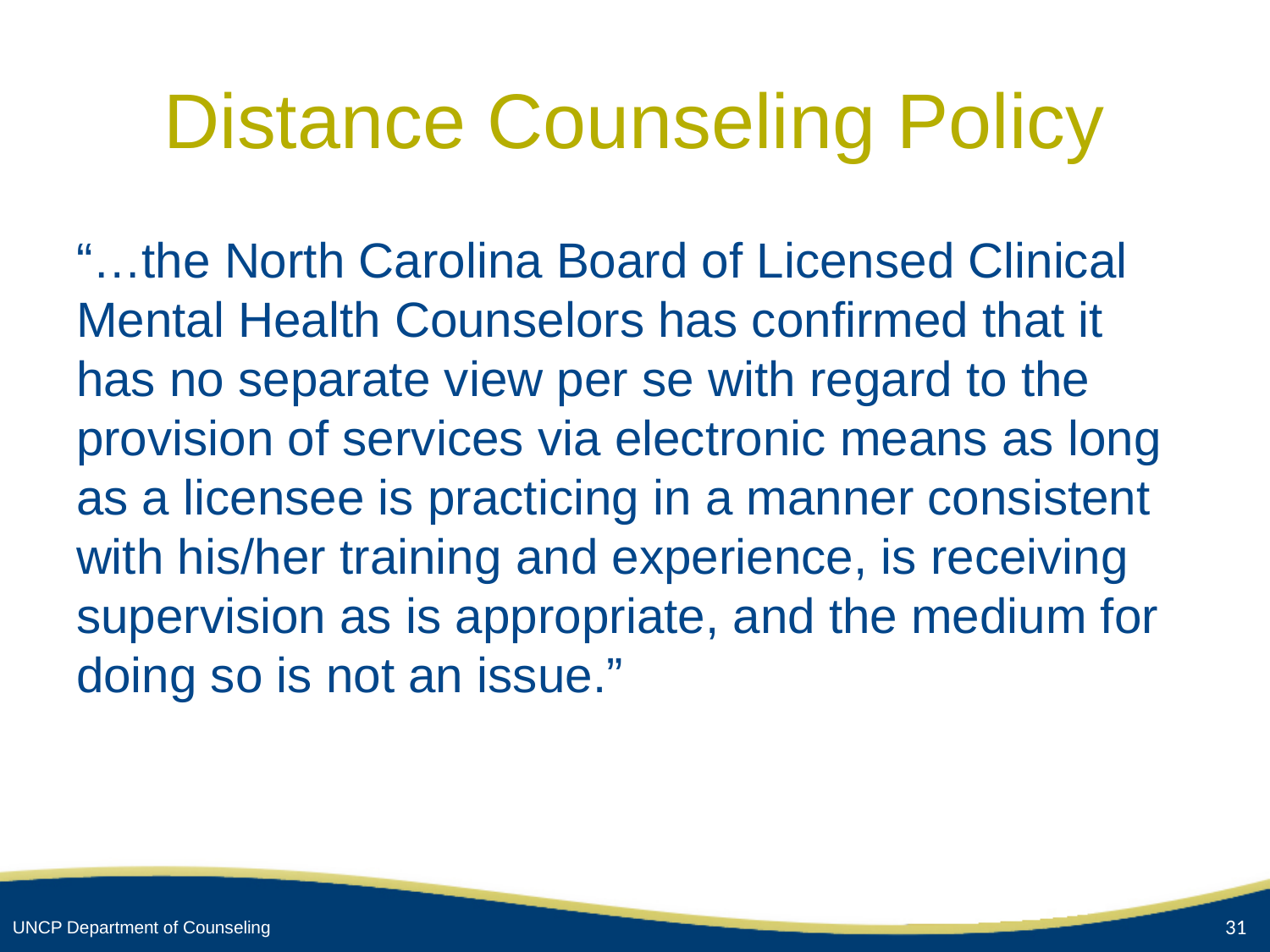

# Distance Counseling Policy
“…the North Carolina Board of Licensed Clinical Mental Health Counselors has confirmed that it has no separate view per se with regard to the provision of services via electronic means as long as a licensee is practicing in a manner consistent with his/her training and experience, is receiving supervision as is appropriate, and the medium for doing so is not an issue.”
31